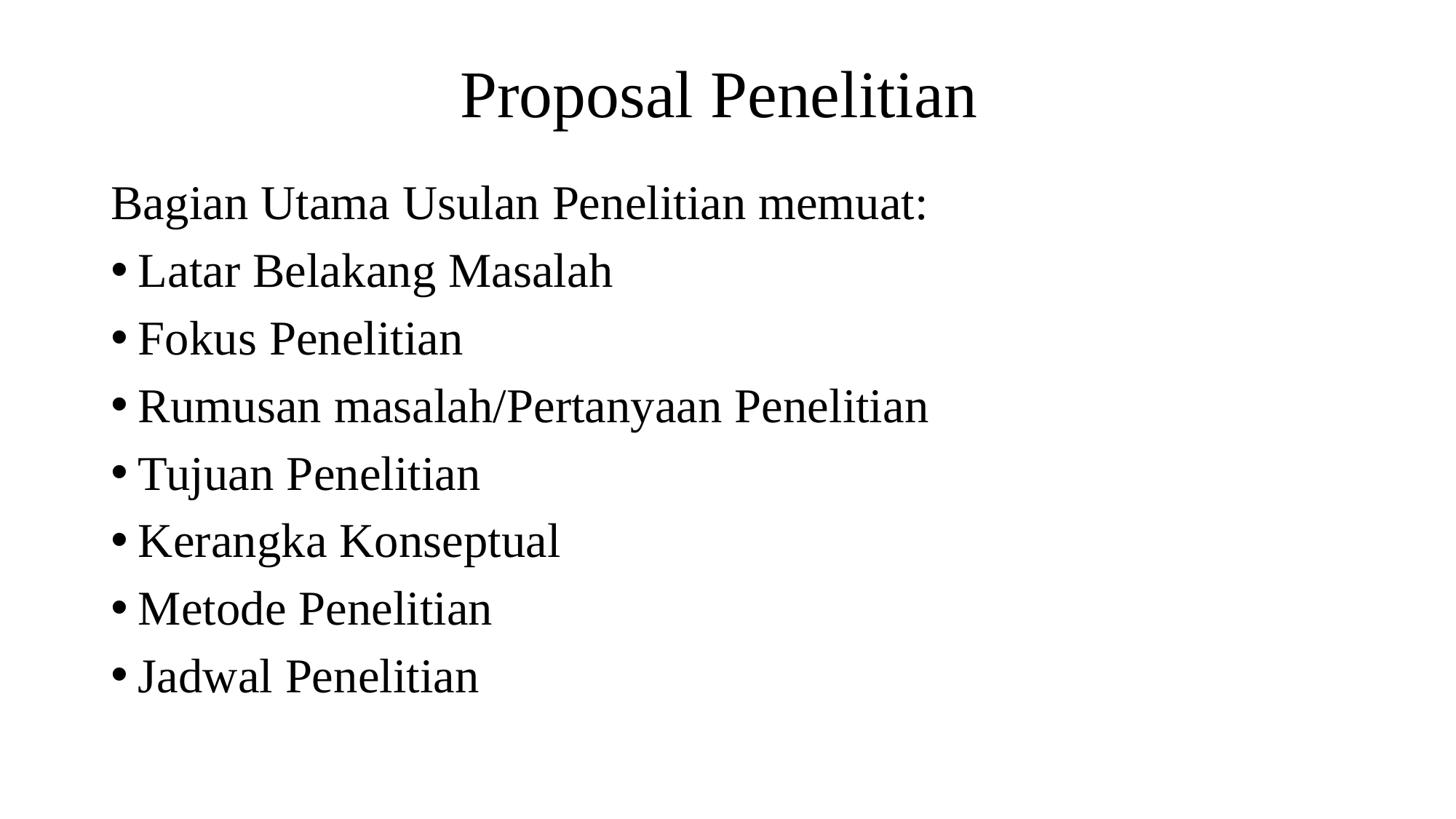

# Proposal Penelitian
Bagian Utama Usulan Penelitian memuat:
Latar Belakang Masalah
Fokus Penelitian
Rumusan masalah/Pertanyaan Penelitian
Tujuan Penelitian
Kerangka Konseptual
Metode Penelitian
Jadwal Penelitian